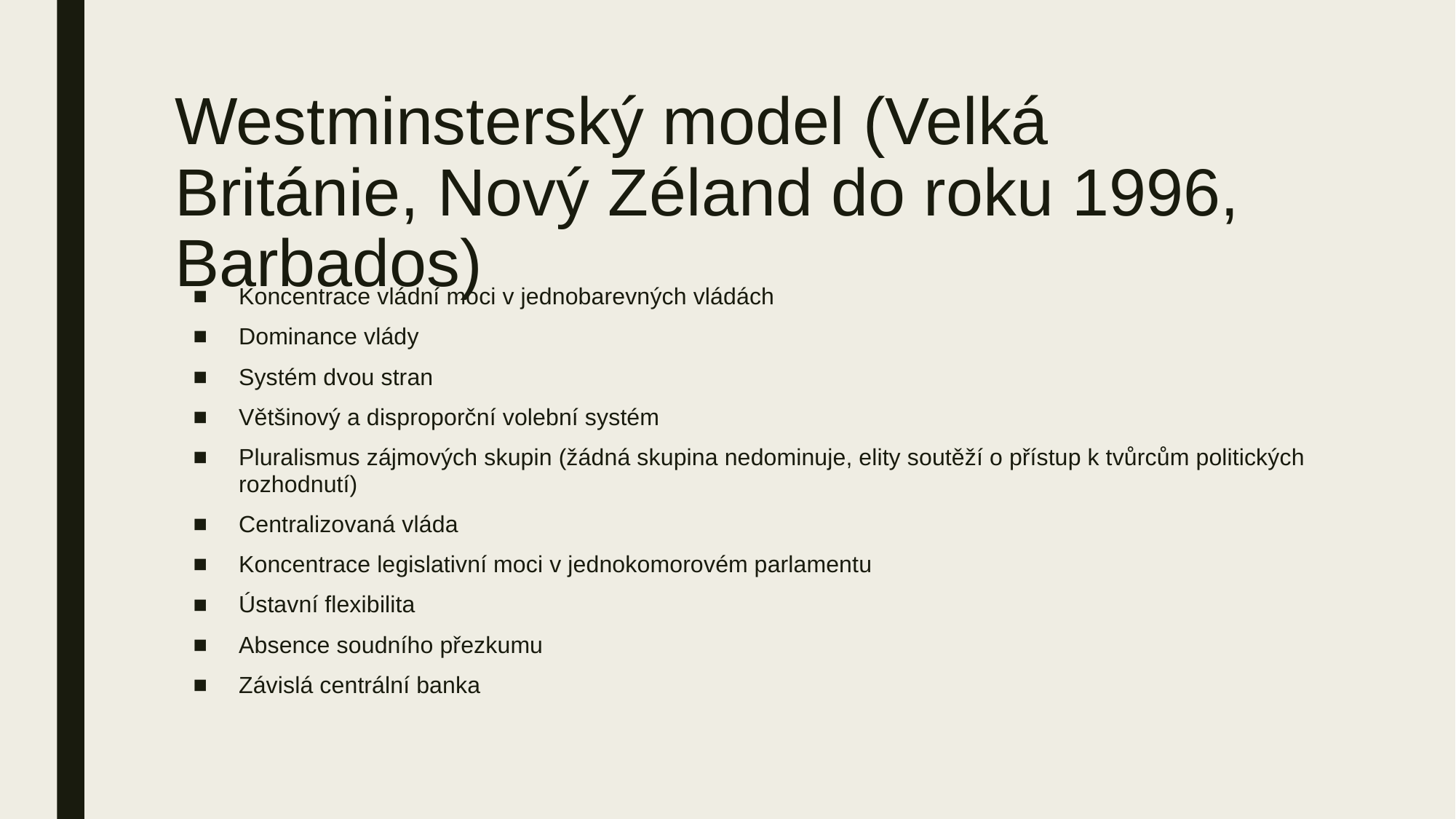

# Westminsterský model (Velká Británie, Nový Zéland do roku 1996, Barbados)
Koncentrace vládní moci v jednobarevných vládách
Dominance vlády
Systém dvou stran
Většinový a disproporční volební systém
Pluralismus zájmových skupin (žádná skupina nedominuje, elity soutěží o přístup k tvůrcům politických rozhodnutí)
Centralizovaná vláda
Koncentrace legislativní moci v jednokomorovém parlamentu
Ústavní flexibilita
Absence soudního přezkumu
Závislá centrální banka